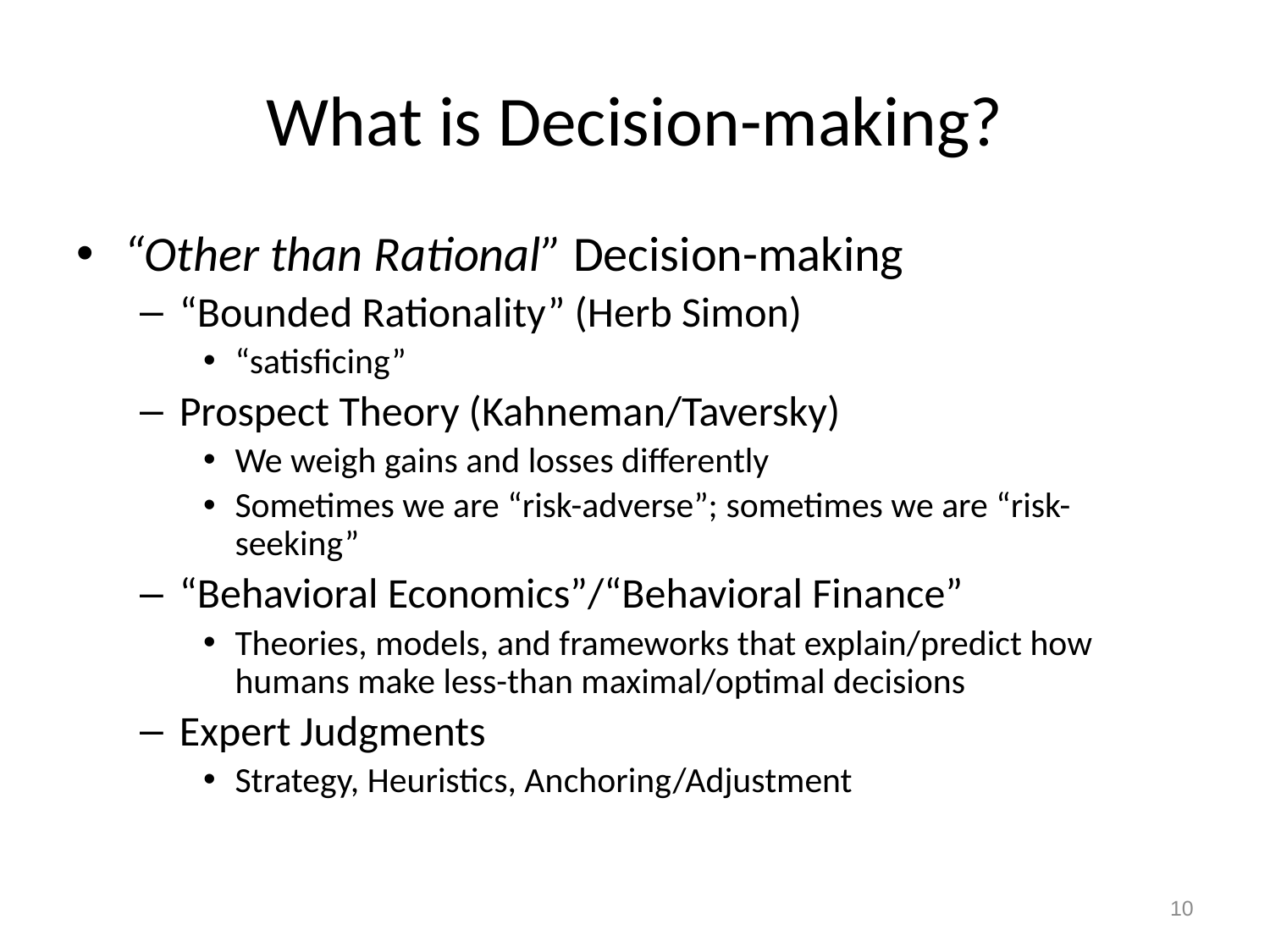

# What is Decision-making?
“Other than Rational” Decision-making
“Bounded Rationality” (Herb Simon)
“satisficing”
Prospect Theory (Kahneman/Taversky)
We weigh gains and losses differently
Sometimes we are “risk-adverse”; sometimes we are “risk-seeking”
“Behavioral Economics”/“Behavioral Finance”
Theories, models, and frameworks that explain/predict how humans make less-than maximal/optimal decisions
Expert Judgments
Strategy, Heuristics, Anchoring/Adjustment
10